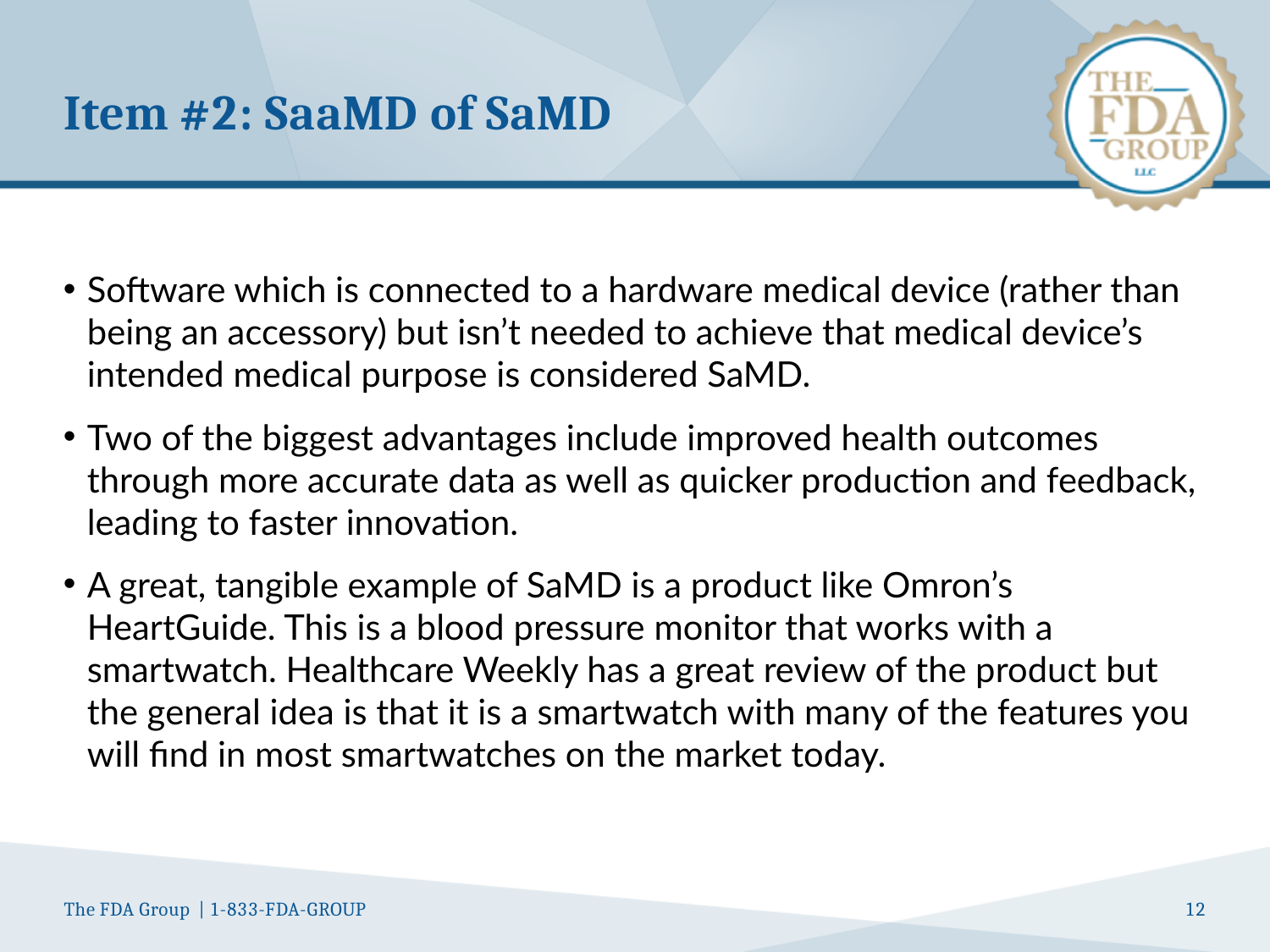

# Item #2: SaaMD of SaMD
Software which is connected to a hardware medical device (rather than being an accessory) but isn’t needed to achieve that medical device’s intended medical purpose is considered SaMD.
Two of the biggest advantages include improved health outcomes through more accurate data as well as quicker production and feedback, leading to faster innovation.
A great, tangible example of SaMD is a product like Omron’s HeartGuide. This is a blood pressure monitor that works with a smartwatch. Healthcare Weekly has a great review of the product but the general idea is that it is a smartwatch with many of the features you will find in most smartwatches on the market today.

12